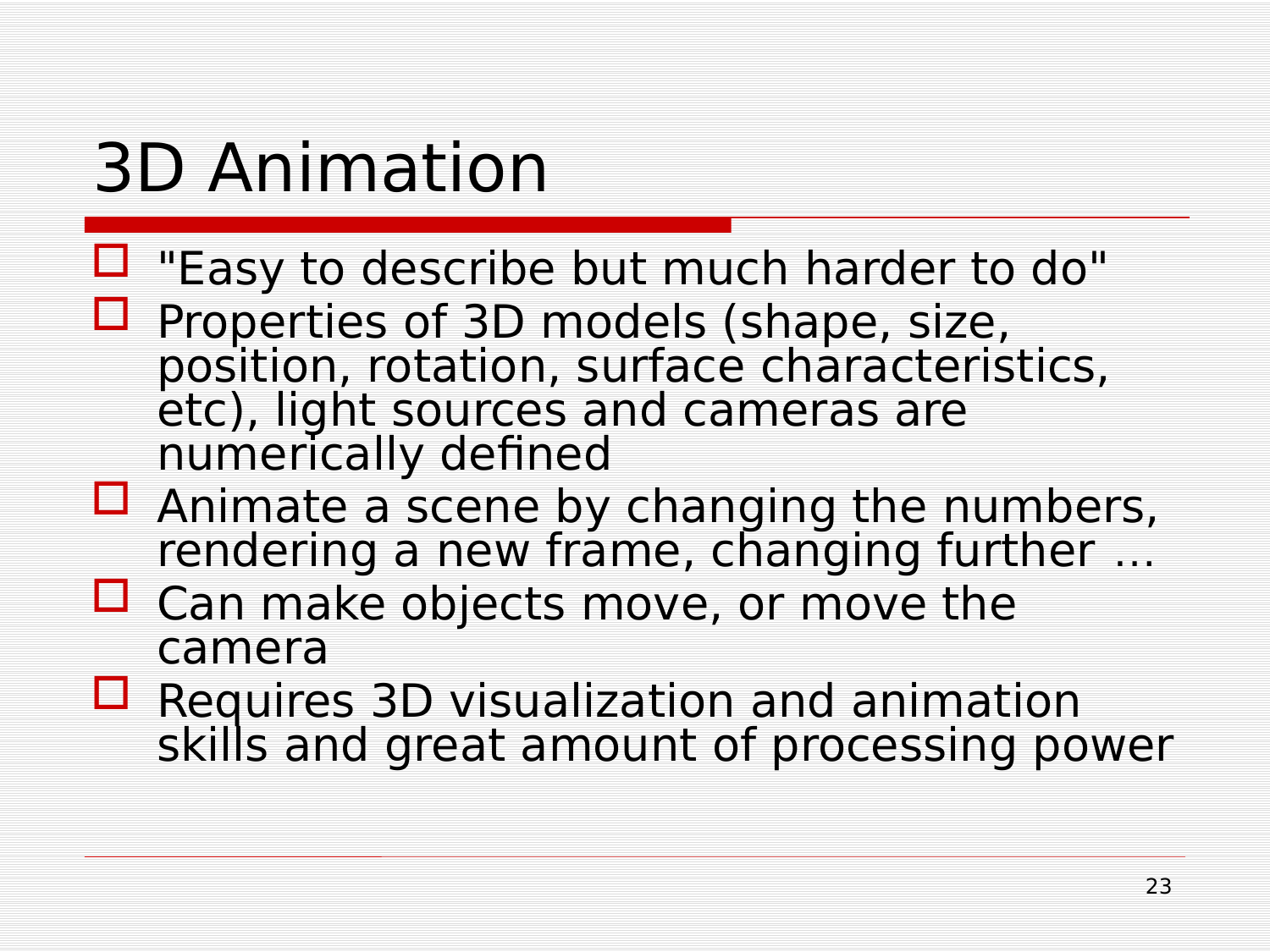

# 3D Animation
"Easy to describe but much harder to do"
Properties of 3D models (shape, size, position, rotation, surface characteristics, etc), light sources and cameras are numerically defined
Animate a scene by changing the numbers, rendering a new frame, changing further …
Can make objects move, or move the camera
Requires 3D visualization and animation skills and great amount of processing power
23